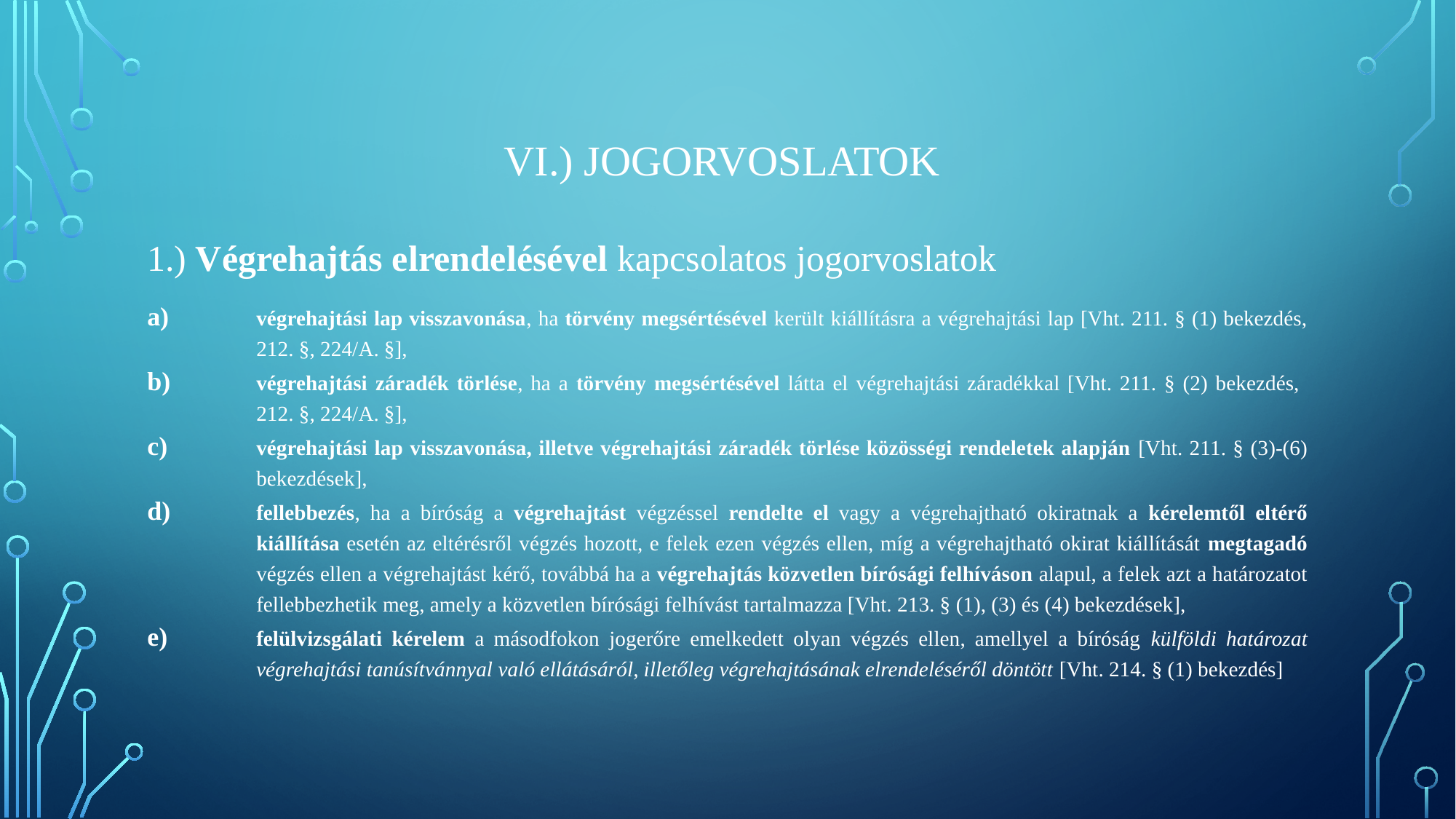

# VI.) Jogorvoslatok
1.) Végrehajtás elrendelésével kapcsolatos jogorvoslatok

végrehajtási lap visszavonása, ha törvény megsértésével került kiállításra a végrehajtási lap [Vht. 211. § (1) bekezdés, 212. §, 224/A. §],
végrehajtási záradék törlése, ha a törvény megsértésével látta el végrehajtási záradékkal [Vht. 211. § (2) bekezdés,
212. §, 224/A. §],
végrehajtási lap visszavonása, illetve végrehajtási záradék törlése közösségi rendeletek alapján [Vht. 211. § (3)-(6) bekezdések],
fellebbezés, ha a bíróság a végrehajtást végzéssel rendelte el vagy a végrehajtható okiratnak a kérelemtől eltérő kiállítása esetén az eltérésről végzés hozott, e felek ezen végzés ellen, míg a végrehajtható okirat kiállítását megtagadó végzés ellen a végrehajtást kérő, továbbá ha a végrehajtás közvetlen bírósági felhíváson alapul, a felek azt a határozatot fellebbezhetik meg, amely a közvetlen bírósági felhívást tartalmazza [Vht. 213. § (1), (3) és (4) bekezdések],
felülvizsgálati kérelem a másodfokon jogerőre emelkedett olyan végzés ellen, amellyel a bíróság külföldi határozat végrehajtási tanúsítvánnyal való ellátásáról, illetőleg végrehajtásának elrendeléséről döntött [Vht. 214. § (1) bekezdés]